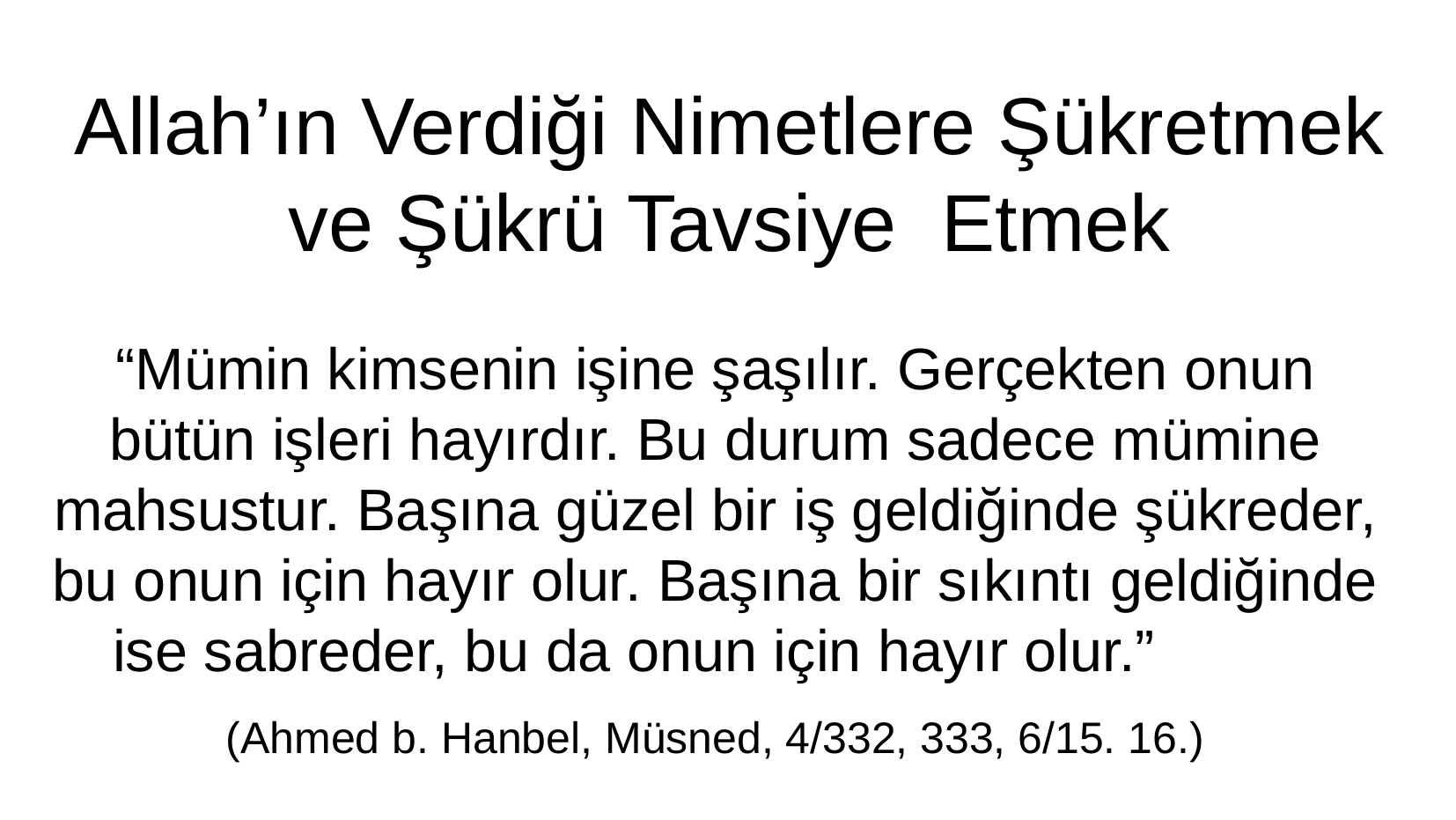

Allah’ın Verdiği Nimetlere Şükretmek ve Şükrü Tavsiye  Etmek
“Mümin kimsenin işine şaşılır. Gerçekten onun bütün işleri hayırdır. Bu durum sadece mümine mahsustur. Başına güzel bir iş geldiğinde şükreder, bu onun için hayır olur. Başına bir sıkıntı geldiğinde ise sabreder, bu da onun için hayır olur.”
(Ahmed b. Hanbel, Müsned, 4/332, 333, 6/15. 16.)